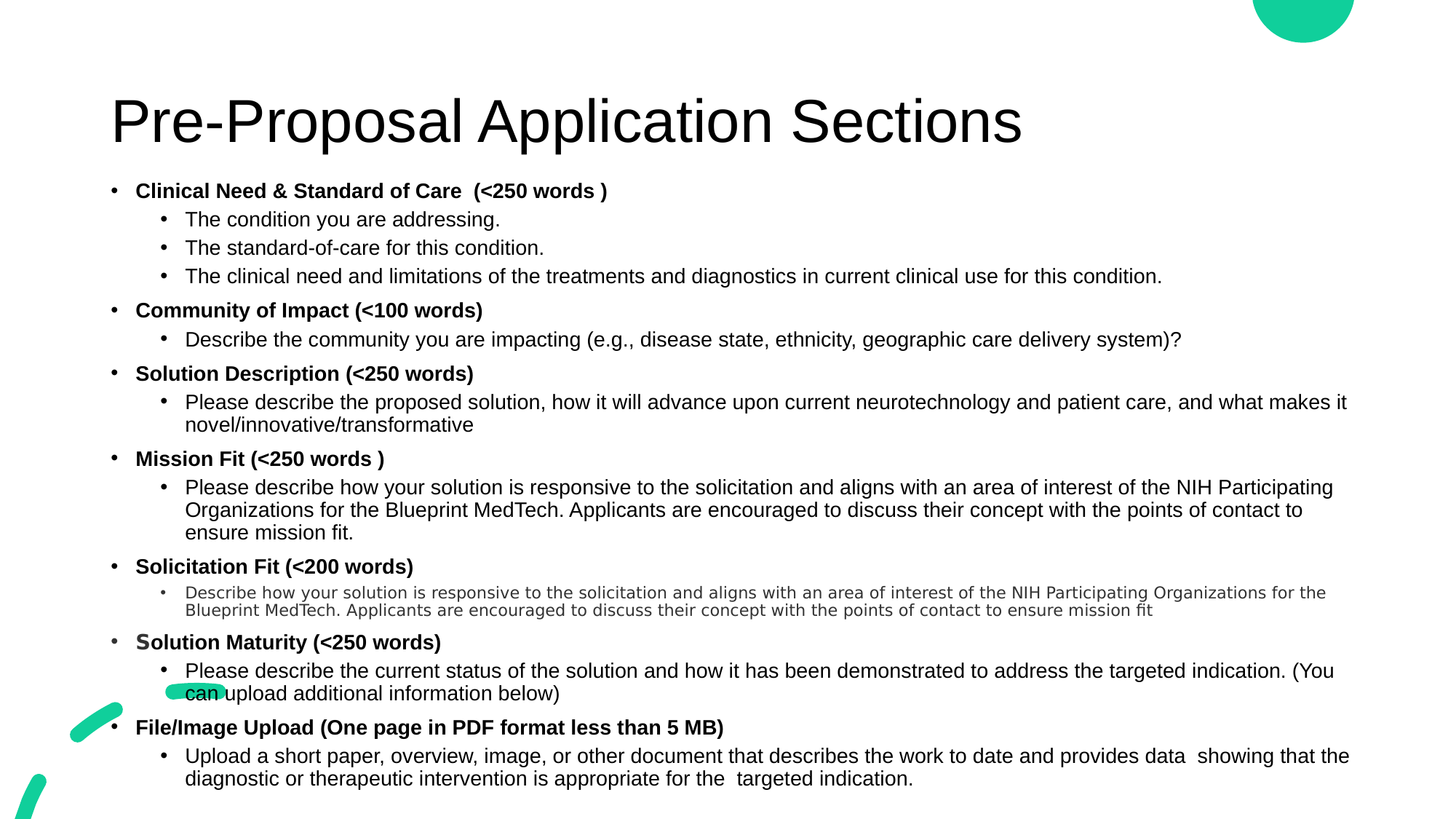

# Pre-Proposal Application Sections
Clinical Need & Standard of Care  (<250 words )
The condition you are addressing.
The standard-of-care for this condition.
The clinical need and limitations of the treatments and diagnostics in current clinical use for this condition.
Community of Impact (<100 words)
Describe the community you are impacting (e.g., disease state, ethnicity, geographic care delivery system)?
Solution Description (<250 words)
Please describe the proposed solution, how it will advance upon current neurotechnology and patient care, and what makes it novel/innovative/transformative
Mission Fit (<250 words )
Please describe how your solution is responsive to the solicitation and aligns with an area of interest of the NIH Participating Organizations for the Blueprint MedTech. Applicants are encouraged to discuss their concept with the points of contact to ensure mission fit.
Solicitation Fit (<200 words)
Describe how your solution is responsive to the solicitation and aligns with an area of interest of the NIH Participating Organizations for the Blueprint MedTech. Applicants are encouraged to discuss their concept with the points of contact to ensure mission fit
Solution Maturity (<250 words)
Please describe the current status of the solution and how it has been demonstrated to address the targeted indication. (You can upload additional information below)
File/Image Upload (One page in PDF format less than 5 MB)
Upload a short paper, overview, image, or other document that describes the work to date and provides data  showing that the diagnostic or therapeutic intervention is appropriate for the  targeted indication.